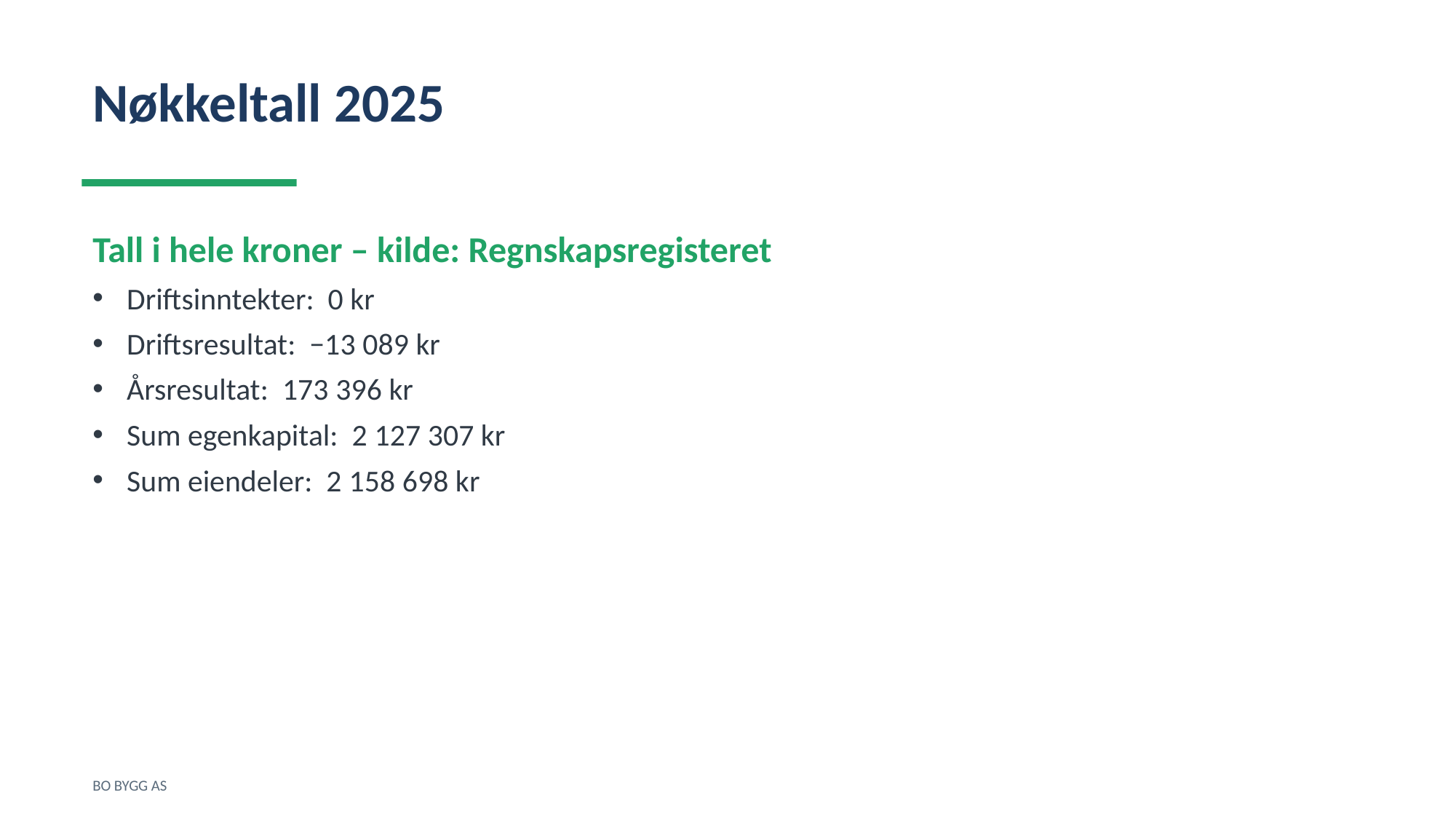

Nøkkeltall 2025

Tall i hele kroner – kilde: Regnskapsregisteret
Driftsinntekter:  0 kr
Driftsresultat:  −13 089 kr
Årsresultat:  173 396 kr
Sum egenkapital:  2 127 307 kr
Sum eiendeler:  2 158 698 kr
BO BYGG AS